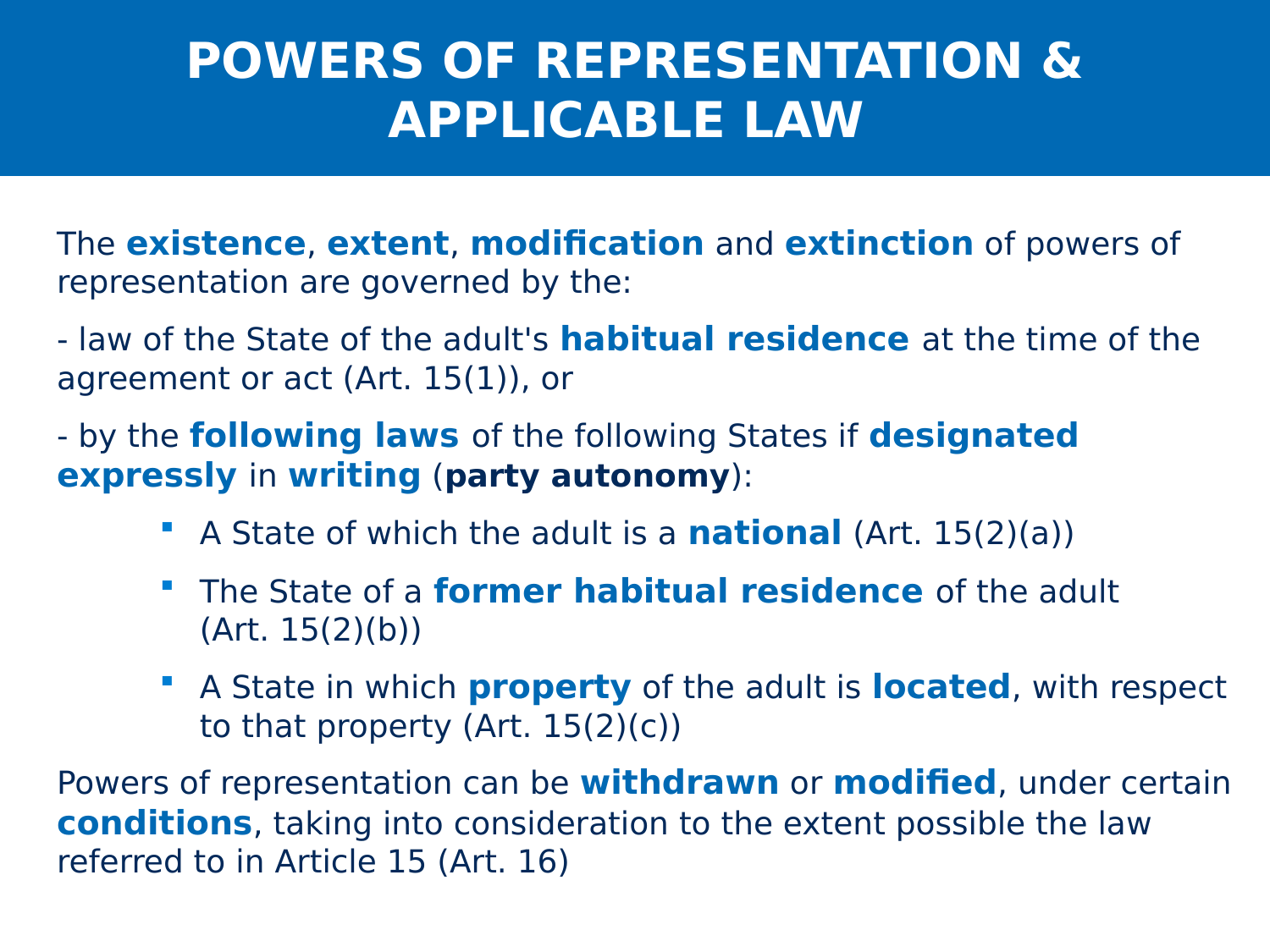

POWERS OF REPRESENTATION & APPLICABLE LAW
The existence, extent, modification and extinction of powers of representation are governed by the:
- law of the State of the adult's habitual residence at the time of the agreement or act (Art. 15(1)), or
- by the following laws of the following States if designated expressly in writing (party autonomy):
A State of which the adult is a national (Art. 15(2)(a))
The State of a former habitual residence of the adult
(Art. 15(2)(b))
A State in which property of the adult is located, with respect to that property (Art. 15(2)(c))
Powers of representation can be withdrawn or modified, under certain conditions, taking into consideration to the extent possible the law referred to in Article 15 (Art. 16)